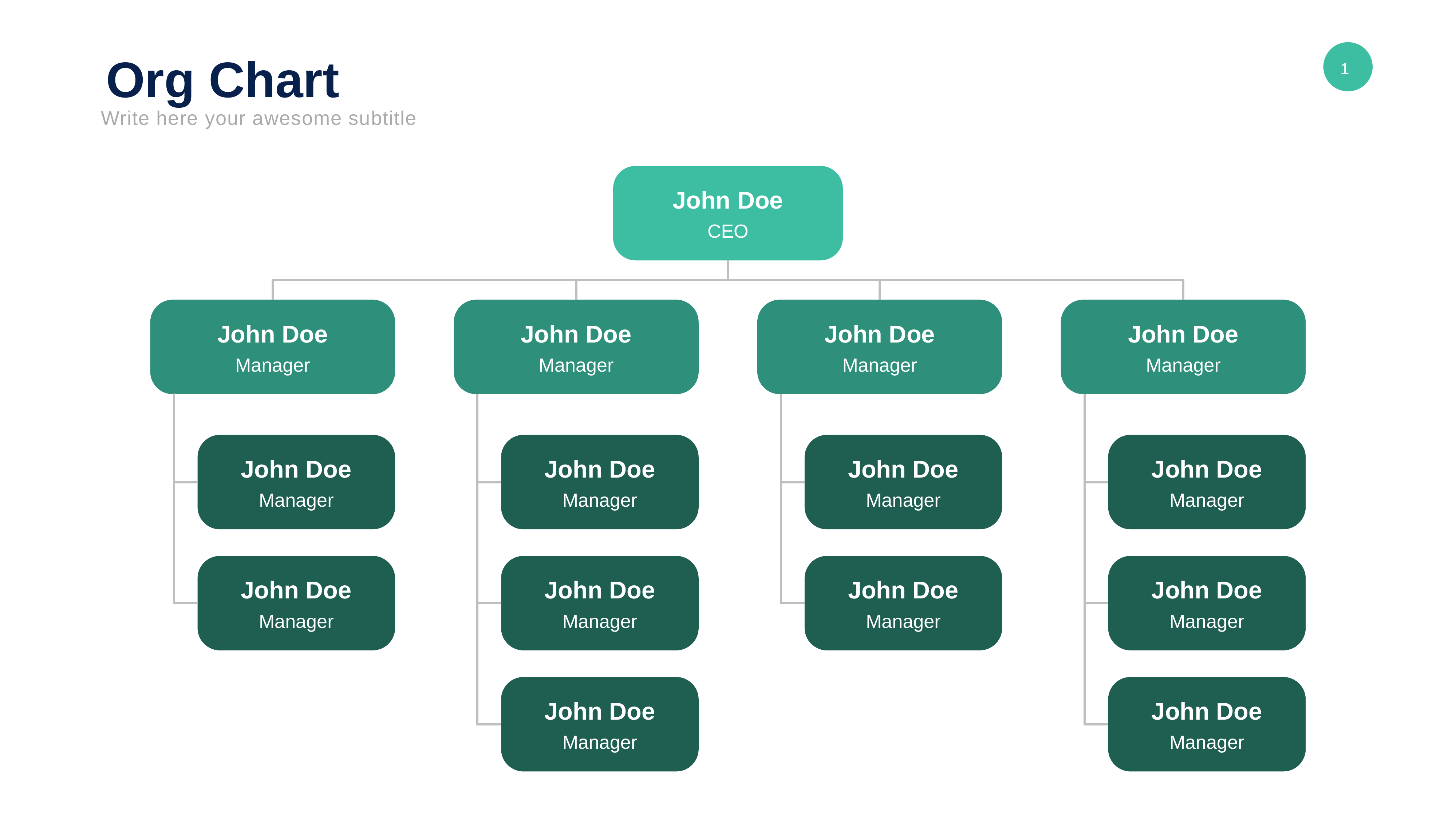

Org Chart
Write here your awesome subtitle

John Doe
CEO

John Doe
Manager
John Doe
Manager
John Doe
Manager
John Doe
Manager

John Doe
Manager
John Doe
Manager
John Doe
Manager
John Doe
Manager

John Doe
Manager
John Doe
Manager
John Doe
Manager
John Doe
Manager

John Doe
Manager
John Doe
Manager